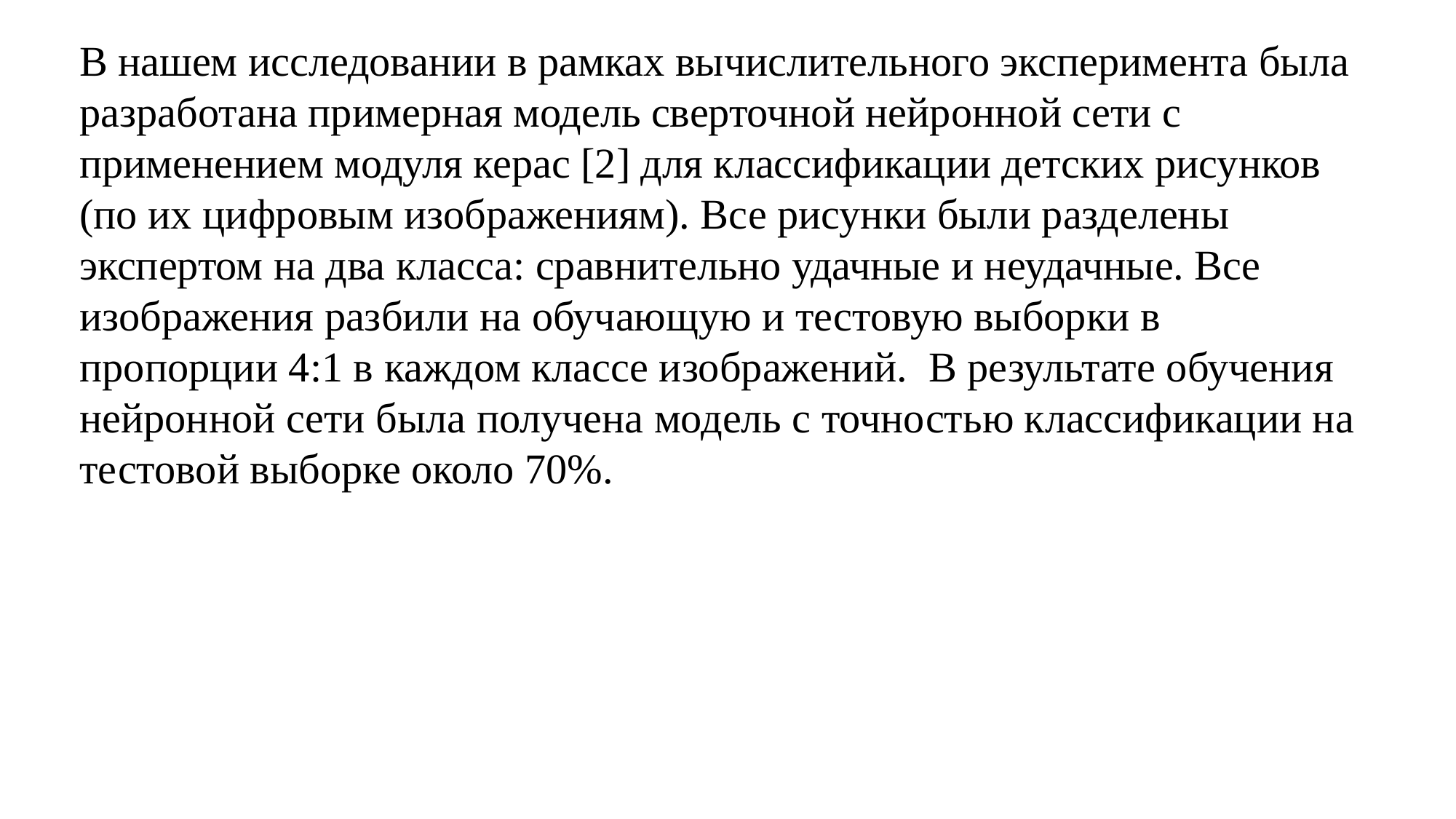

В нашем исследовании в рамках вычислительного эксперимента была разработана примерная модель сверточной нейронной сети с применением модуля керас [2] для классификации детских рисунков (по их цифровым изображениям). Все рисунки были разделены экспертом на два класса: сравнительно удачные и неудачные. Все изображения разбили на обучающую и тестовую выборки в пропорции 4:1 в каждом классе изображений.  В результате обучения нейронной сети была получена модель с точностью классификации на тестовой выборке около 70%.